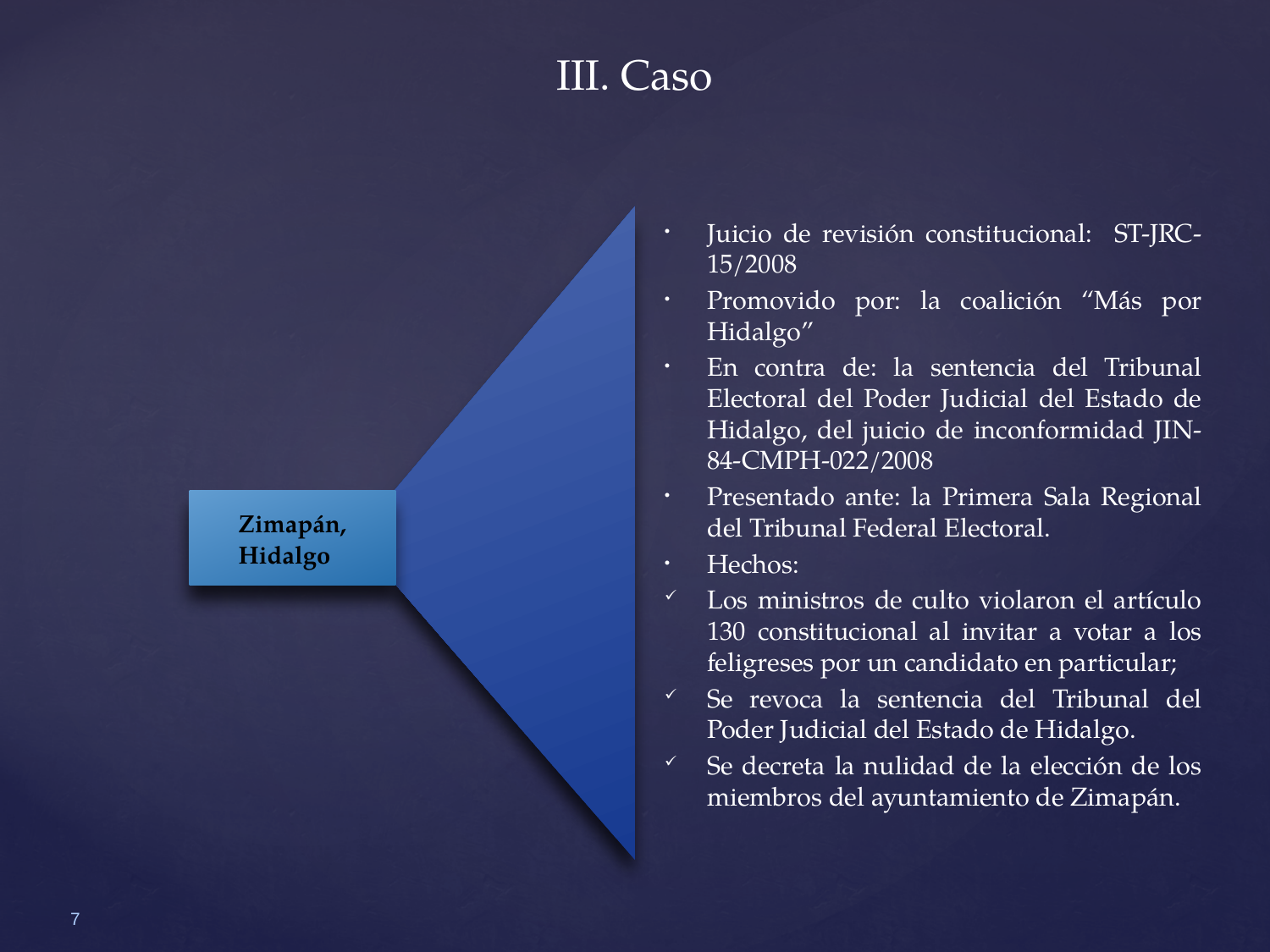

III. Caso
Juicio de revisión constitucional:  ST-JRC-15/2008
Promovido por: la coalición “Más por Hidalgo”
En contra de: la sentencia del Tribunal Electoral del Poder Judicial del Estado de Hidalgo, del juicio de inconformidad JIN-84-CMPH-022/2008
Presentado ante: la Primera Sala Regional del Tribunal Federal Electoral.
Hechos:
Los ministros de culto violaron el artículo 130 constitucional al invitar a votar a los feligreses por un candidato en particular;
Se revoca la sentencia del Tribunal del Poder Judicial del Estado de Hidalgo.
Se decreta la nulidad de la elección de los miembros del ayuntamiento de Zimapán.

Zimapán, Hidalgo
7